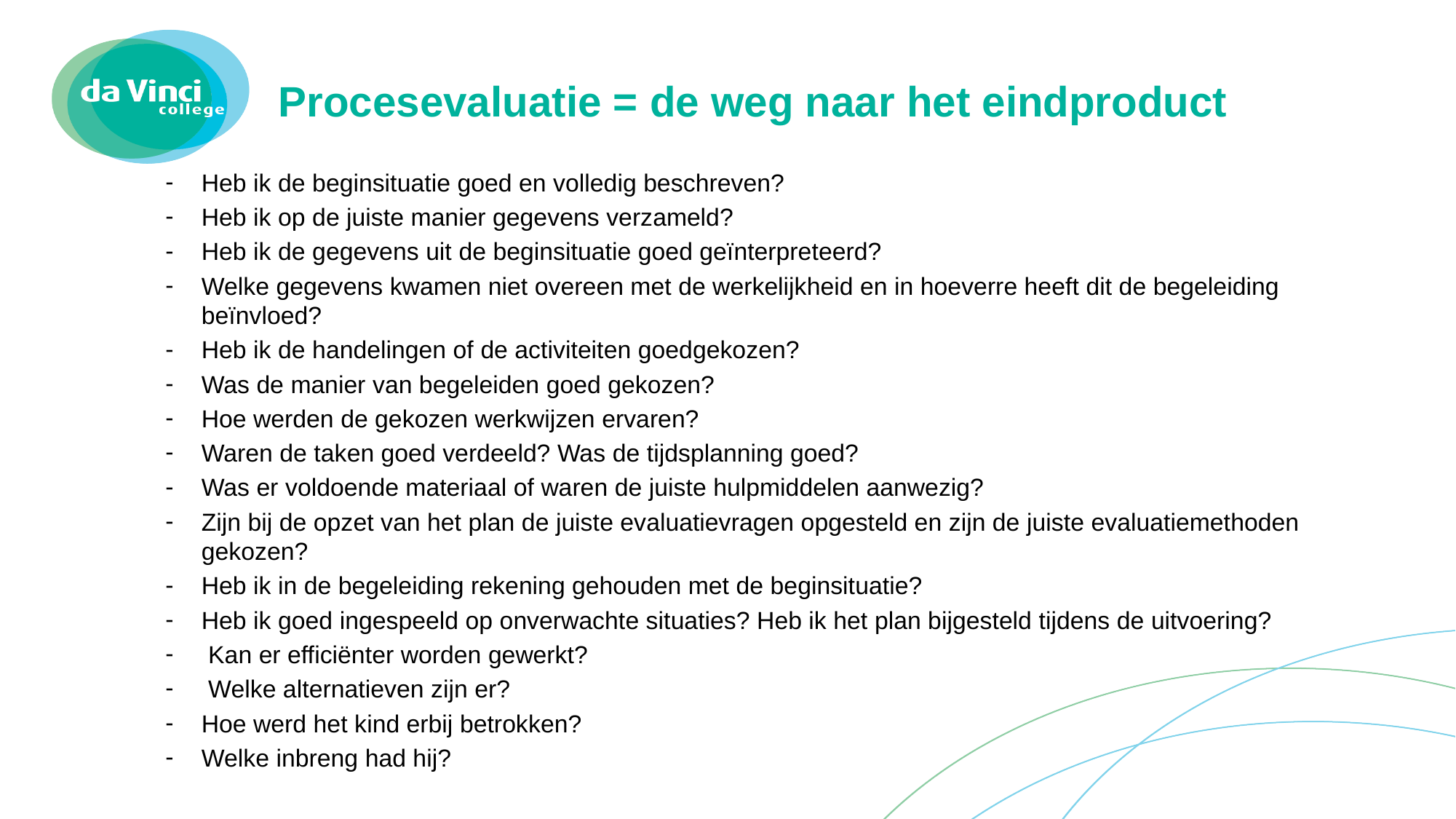

# Procesevaluatie = de weg naar het eindproduct

Heb ik de beginsituatie goed en volledig beschreven?
Heb ik op de juiste manier gegevens verzameld?
Heb ik de gegevens uit de beginsituatie goed geïnterpreteerd?
Welke gegevens kwamen niet overeen met de werkelijkheid en in hoeverre heeft dit de begeleiding beïnvloed?
Heb ik de handelingen of de activiteiten goedgekozen?
Was de manier van begeleiden goed gekozen?
Hoe werden de gekozen werkwijzen ervaren?
Waren de taken goed verdeeld? Was de tijdsplanning goed?
Was er voldoende materiaal of waren de juiste hulpmiddelen aanwezig?
Zijn bij de opzet van het plan de juiste evaluatievragen opgesteld en zijn de juiste evaluatiemethoden gekozen?
Heb ik in de begeleiding rekening gehouden met de beginsituatie?
Heb ik goed ingespeeld op onverwachte situaties? Heb ik het plan bijgesteld tijdens de uitvoering?
 Kan er efficiënter worden gewerkt?
 Welke alternatieven zijn er?
Hoe werd het kind erbij betrokken?
Welke inbreng had hij?